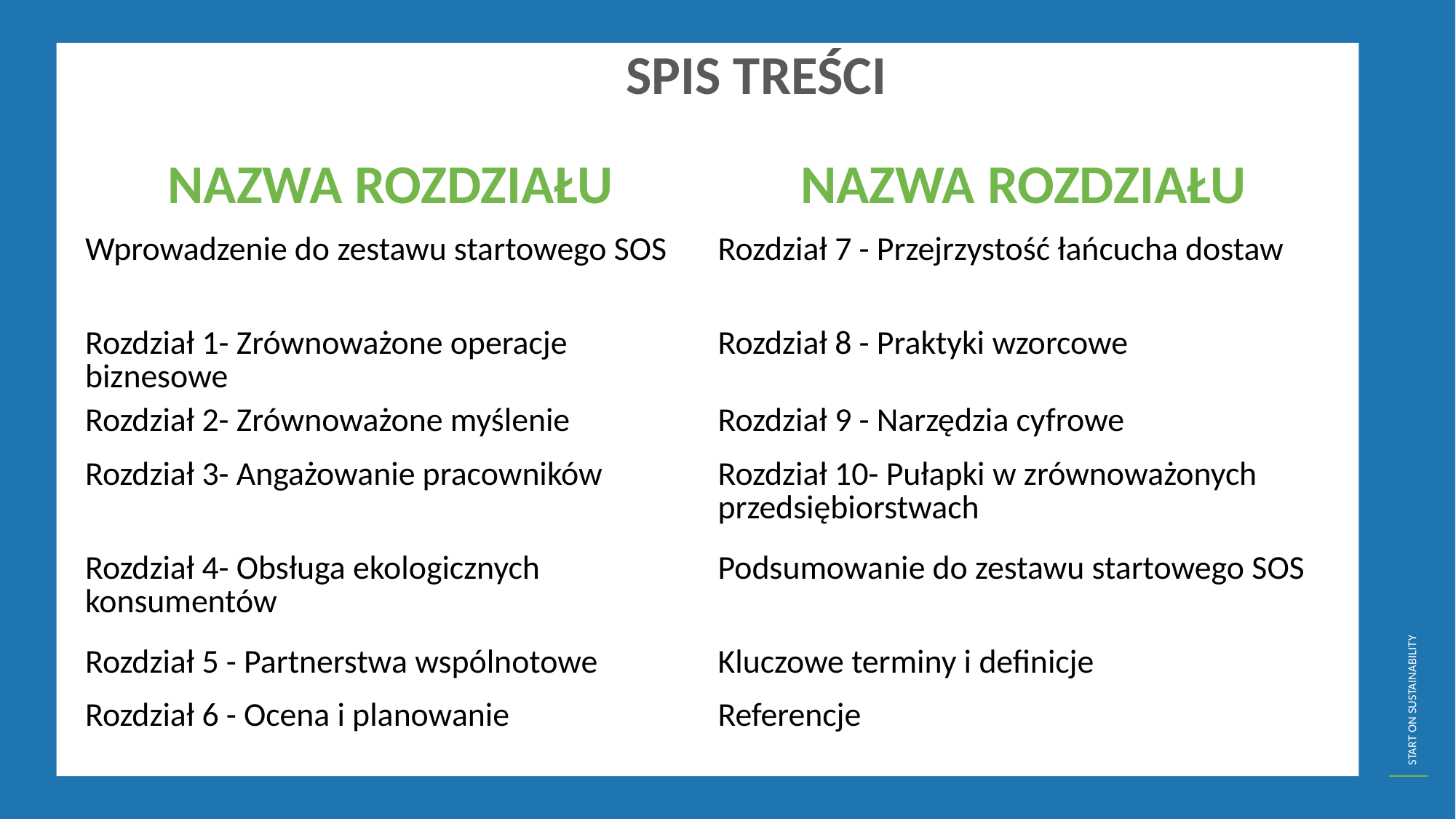

SPIS TREŚCI
| NAZWA ROZDZIAŁU | NAZWA ROZDZIAŁU |
| --- | --- |
| Wprowadzenie do zestawu startowego SOS | Rozdział 7 - Przejrzystość łańcucha dostaw |
| Rozdział 1- Zrównoważone operacje biznesowe | Rozdział 8 - Praktyki wzorcowe |
| Rozdział 2- Zrównoważone myślenie | Rozdział 9 - Narzędzia cyfrowe |
| Rozdział 3- Angażowanie pracowników | Rozdział 10- Pułapki w zrównoważonych przedsiębiorstwach |
| Rozdział 4- Obsługa ekologicznych konsumentów | Podsumowanie do zestawu startowego SOS |
| Rozdział 5 - Partnerstwa wspólnotowe | Kluczowe terminy i definicje |
| Rozdział 6 - Ocena i planowanie | Referencje |